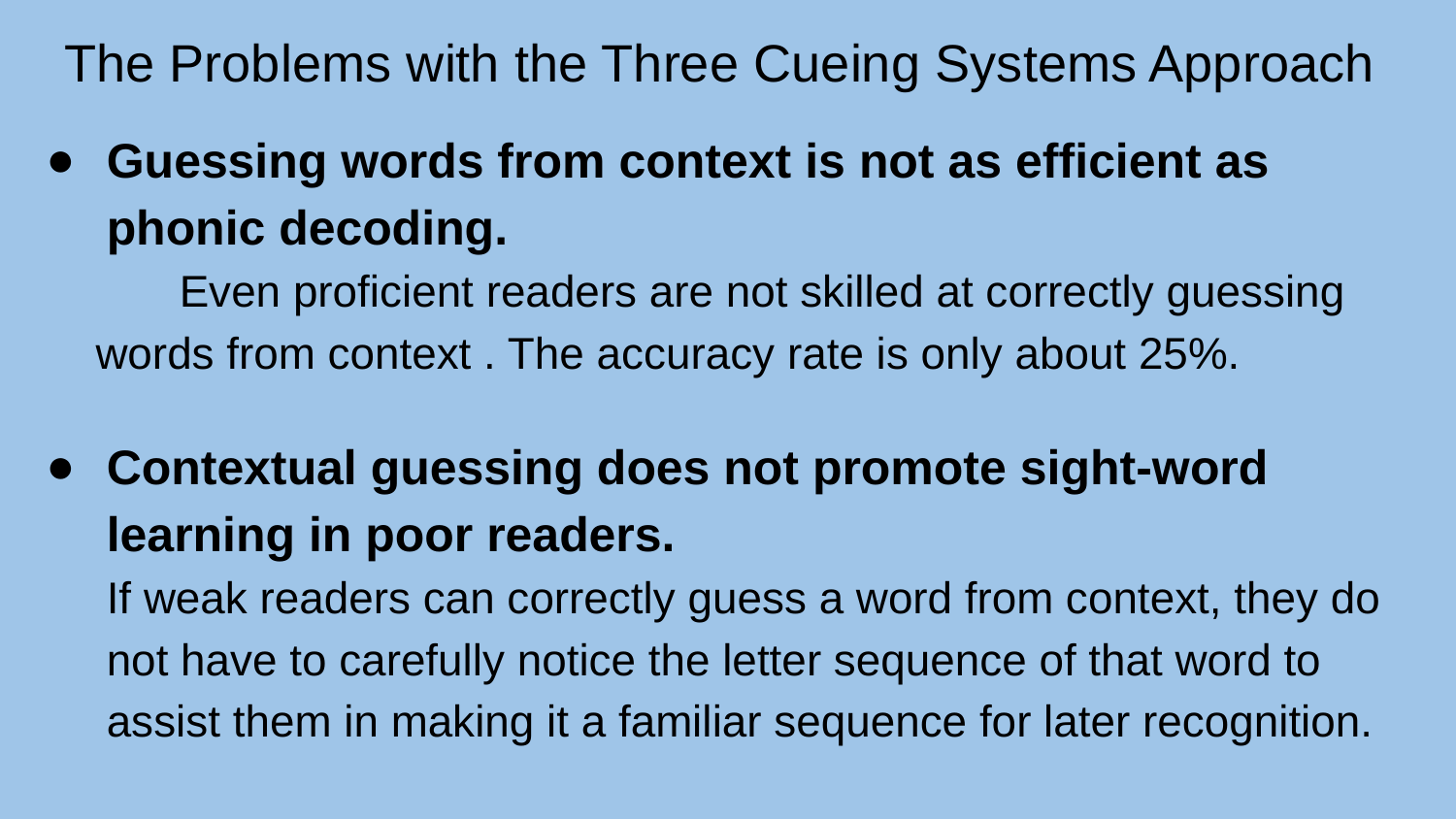

# The Problems with the Three Cueing Systems Approach

Guessing words from context is not as efficient as phonic decoding.
	Even proficient readers are not skilled at correctly guessing
     words from context . The accuracy rate is only about 25%.

Contextual guessing does not promote sight-word learning in poor readers.
If weak readers can correctly guess a word from context, they do not have to carefully notice the letter sequence of that word to assist them in making it a familiar sequence for later recognition.